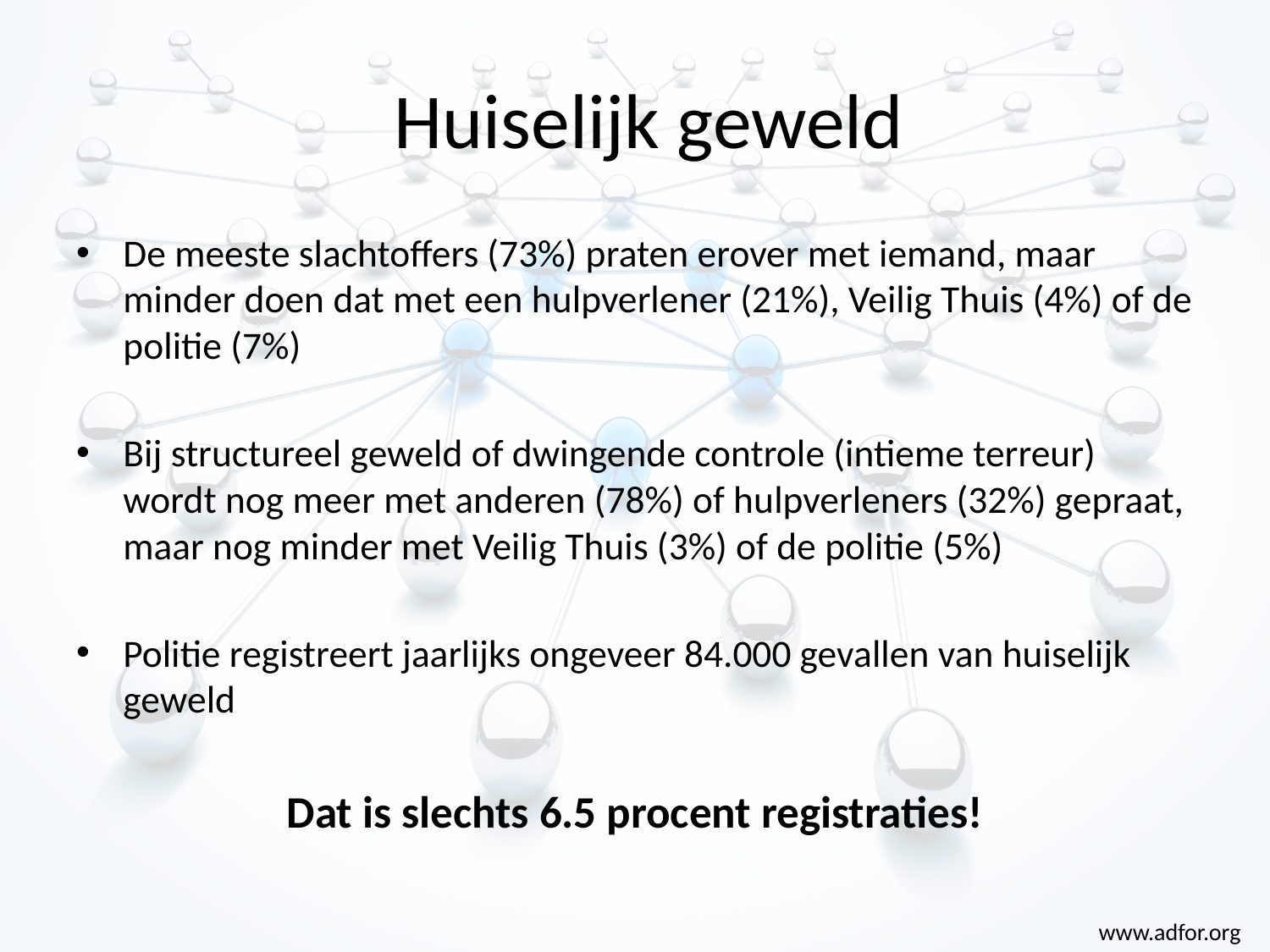

# Huiselijk geweld
De meeste slachtoffers (73%) praten erover met iemand, maar minder doen dat met een hulpverlener (21%), Veilig Thuis (4%) of de politie (7%)

Bij structureel geweld of dwingende controle (intieme terreur) wordt nog meer met anderen (78%) of hulpverleners (32%) gepraat, maar nog minder met Veilig Thuis (3%) of de politie (5%)

Politie registreert jaarlijks ongeveer 84.000 gevallen van huiselijk geweld

Dat is slechts 6.5 procent registraties!
www.adfor.org